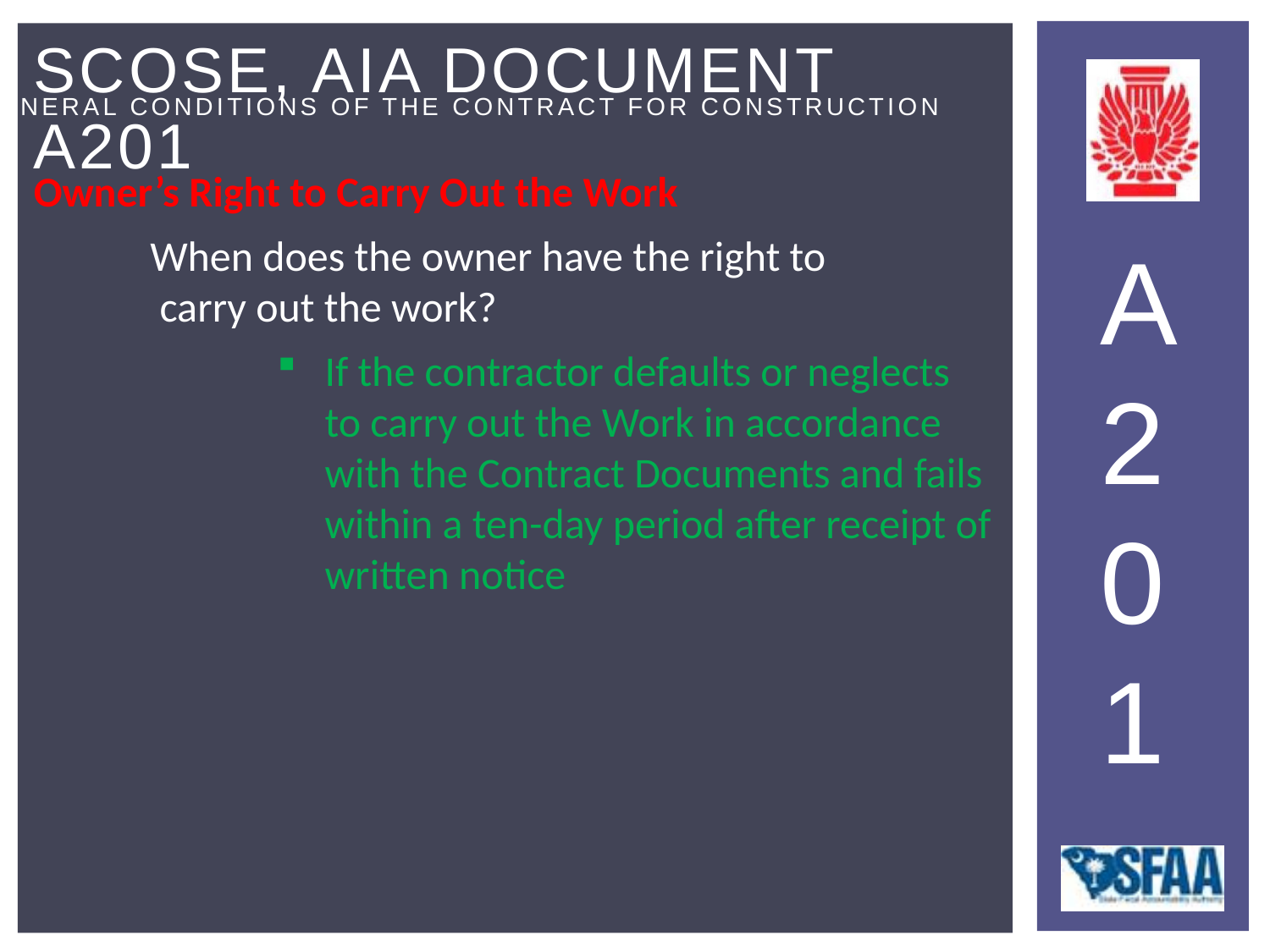

Owner’s Right to Carry Out the Work
When does the owner have the right to
 carry out the work?
If the contractor defaults or neglects to carry out the Work in accordance with the Contract Documents and fails within a ten-day period after receipt of written notice